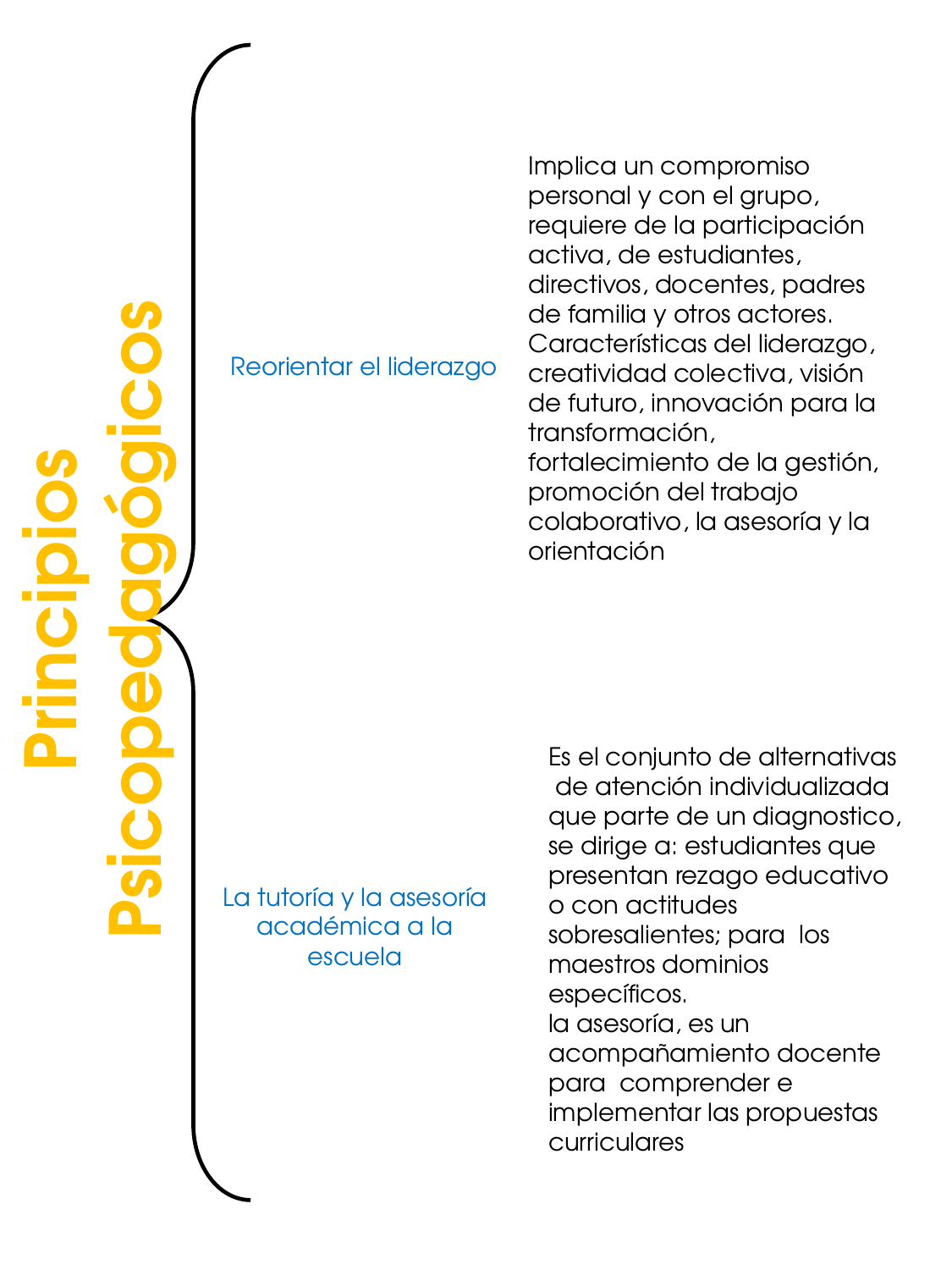

Implica un compromiso personal y con el grupo, requiere de la participación activa, de estudiantes, directivos, docentes, padres de familia y otros actores.
Características del liderazgo, creatividad colectiva, visión de futuro, innovación para la transformación, fortalecimiento de la gestión, promoción del trabajo colaborativo, la asesoría y la orientación
Reorientar el liderazgo
Principios Psicopedagógicos
Es el conjunto de alternativas  de atención individualizada que parte de un diagnostico, se dirige a: estudiantes que presentan rezago educativo o con actitudes sobresalientes; para  los maestros dominios específicos.
la asesoría, es un acompañamiento docente para  comprender e implementar las propuestas curriculares
La tutoría y la asesoría académica a la escuela